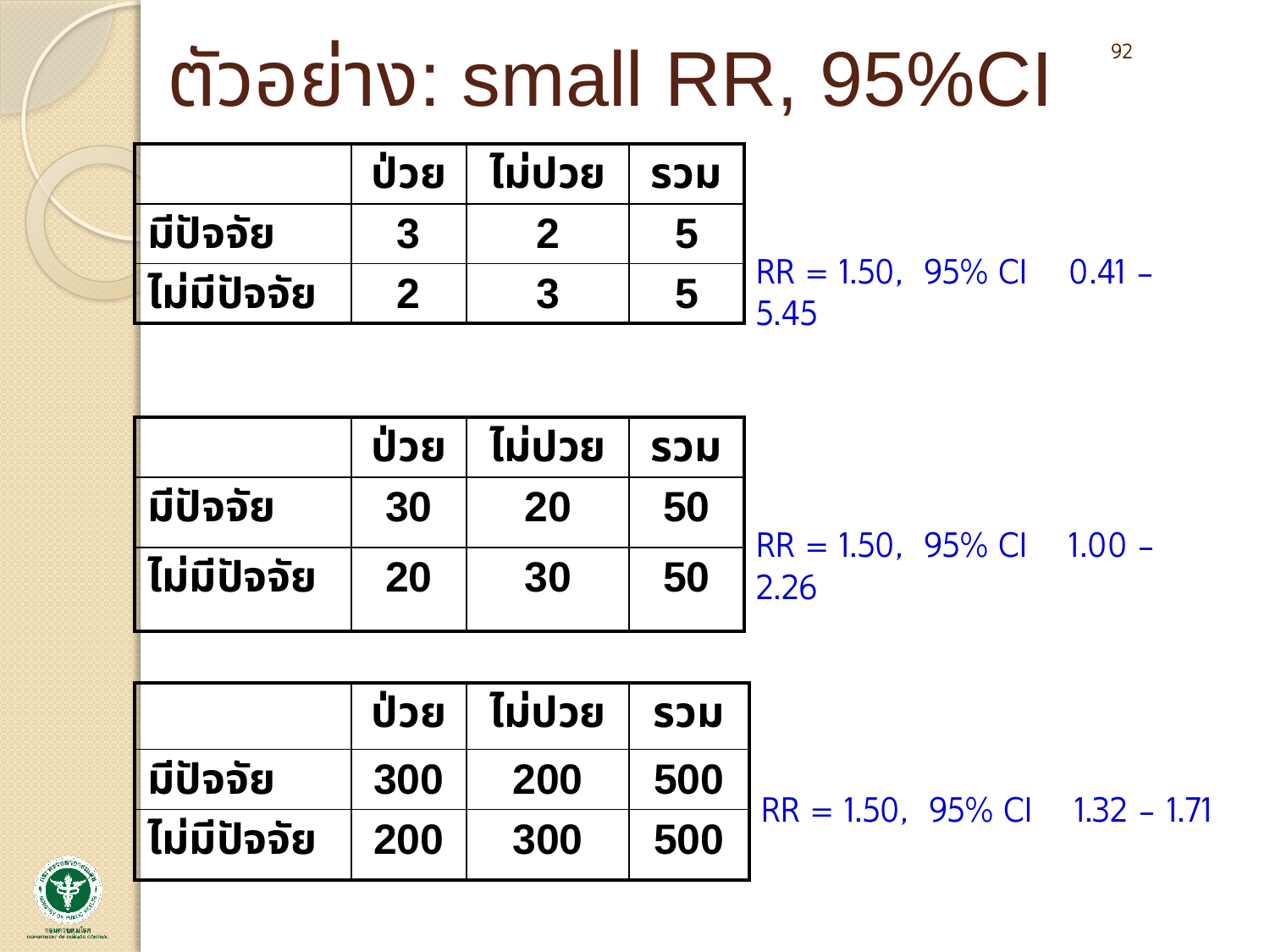

# ตัวอย่าง: small RR, 95%CI
92
|  | ป่วย | ไม่ปวย | รวม |
| --- | --- | --- | --- |
| มีปัจจัย | 3 | 2 | 5 |
| ไม่มีปัจจัย | 2 | 3 | 5 |
RR = 1.50,  95% CI    0.41 – 5.45
|  | ป่วย | ไม่ปวย | รวม |
| --- | --- | --- | --- |
| มีปัจจัย | 30 | 20 | 50 |
| ไม่มีปัจจัย | 20 | 30 | 50 |
RR = 1.50,  95% CI    1.00 – 2.26
|  | ป่วย | ไม่ปวย | รวม |
| --- | --- | --- | --- |
| มีปัจจัย | 300 | 200 | 500 |
| ไม่มีปัจจัย | 200 | 300 | 500 |
RR = 1.50,  95% CI    1.32 – 1.71